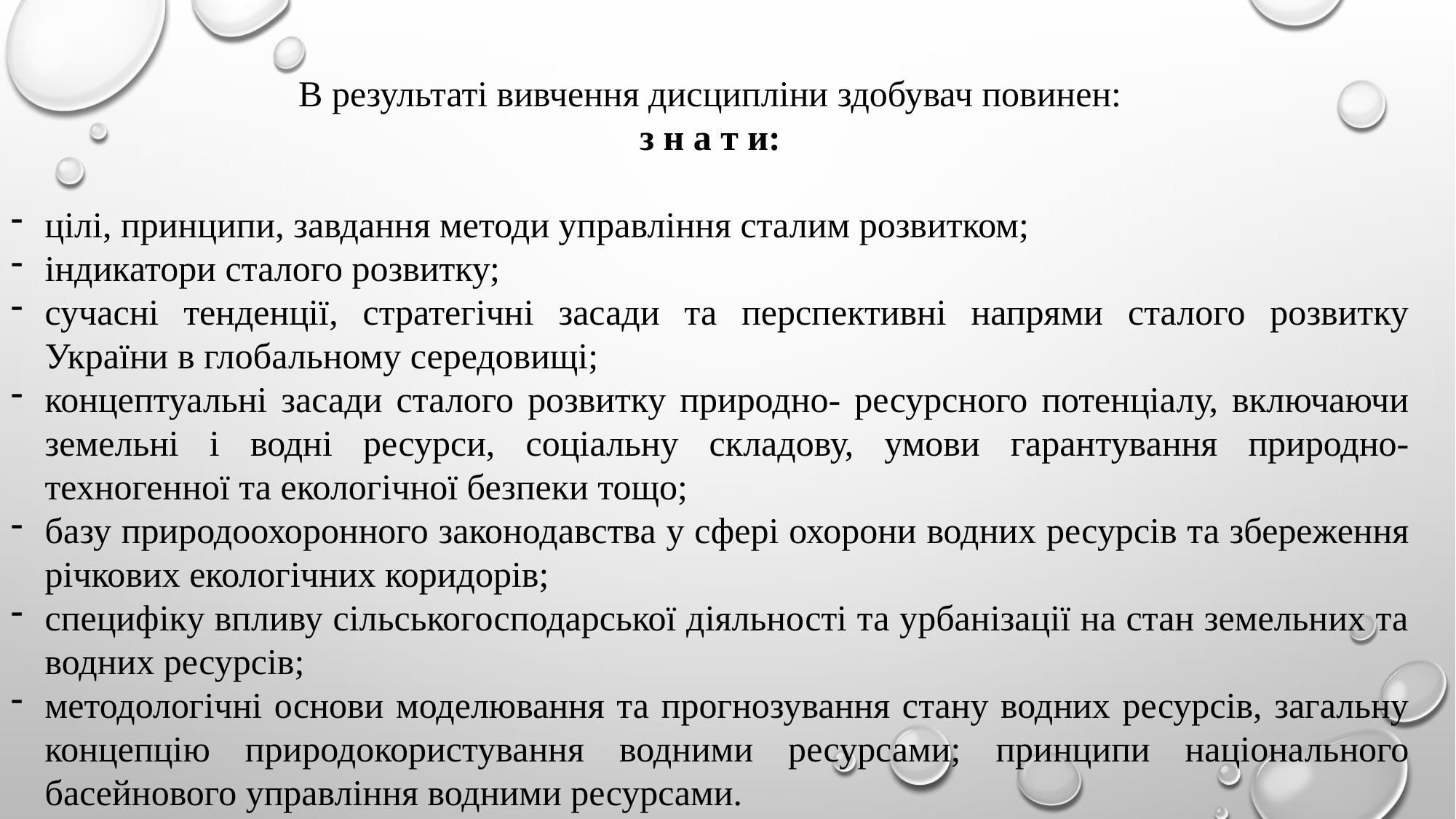

В результаті вивчення дисципліни здобувач повинен:
 з н а т и:

цілі, принципи, завдання методи управління сталим розвитком;
індикатори сталого розвитку;
сучасні тенденції, стратегічні засади та перспективні напрями сталого розвитку України в глобальному середовищі;
концептуальні засади сталого розвитку природно- ресурсного потенціалу, включаючи земельні і водні ресурси, соціальну складову, умови гарантування природно-техногенної та екологічної безпеки тощо;
базу природоохоронного законодавства у сфері охорони водних ресурсів та збереження річкових екологічних коридорів;
специфіку впливу сільськогосподарської діяльності та урбанізації на стан земельних та водних ресурсів;
методологічні основи моделювання та прогнозування стану водних ресурсів, загальну концепцію природокористування водними ресурсами; принципи національного басейнового управління водними ресурсами.